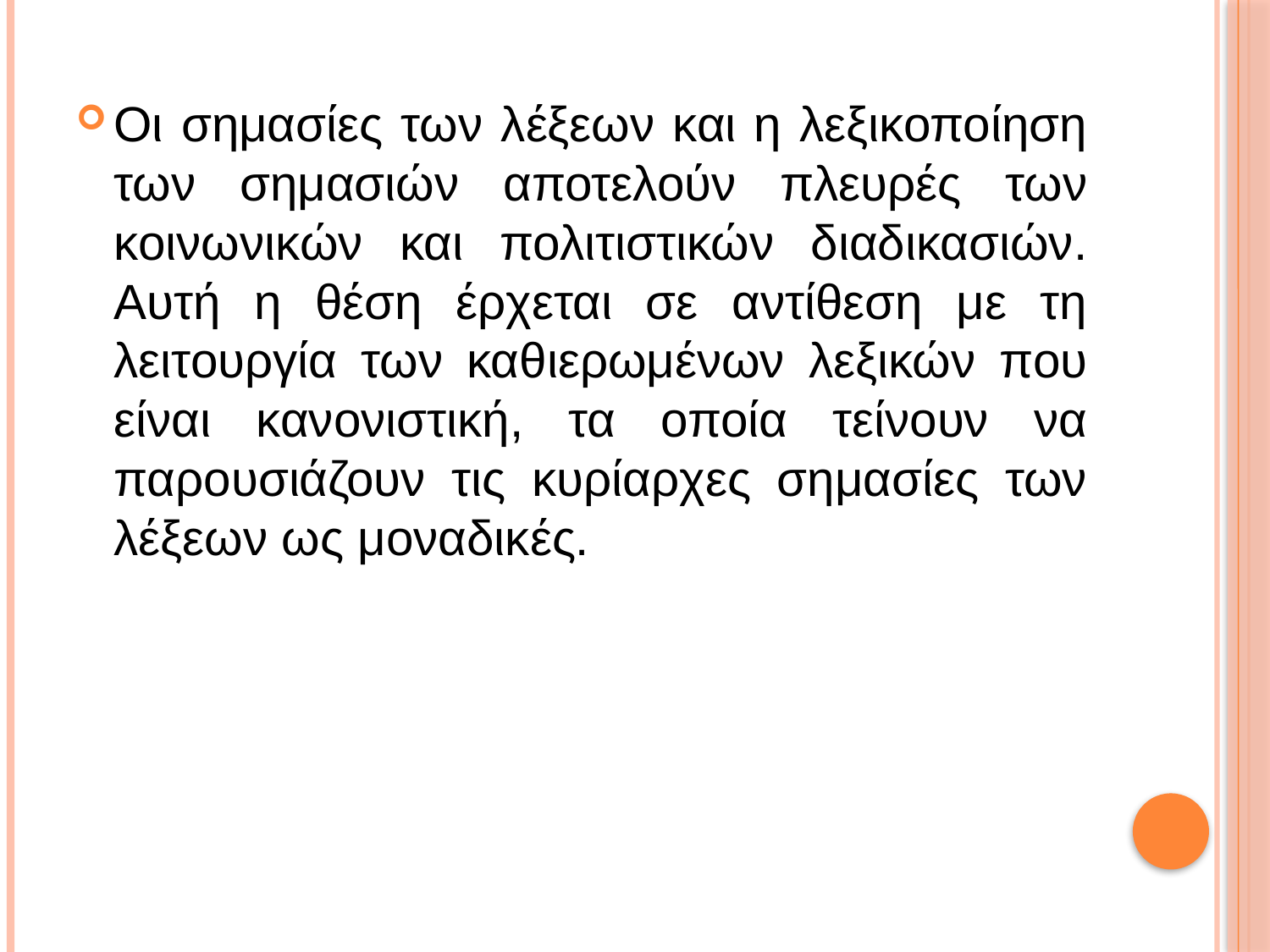

Οι σημασίες των λέξεων και η λεξικοποίηση των σημασιών αποτελούν πλευρές των κοινωνικών και πολιτιστικών διαδικασιών. Αυτή η θέση έρχεται σε αντίθεση με τη λειτουργία των καθιερωμένων λεξικών που είναι κανονιστική, τα οποία τείνουν να παρουσιάζουν τις κυρίαρχες σημασίες των λέξεων ως μοναδικές.